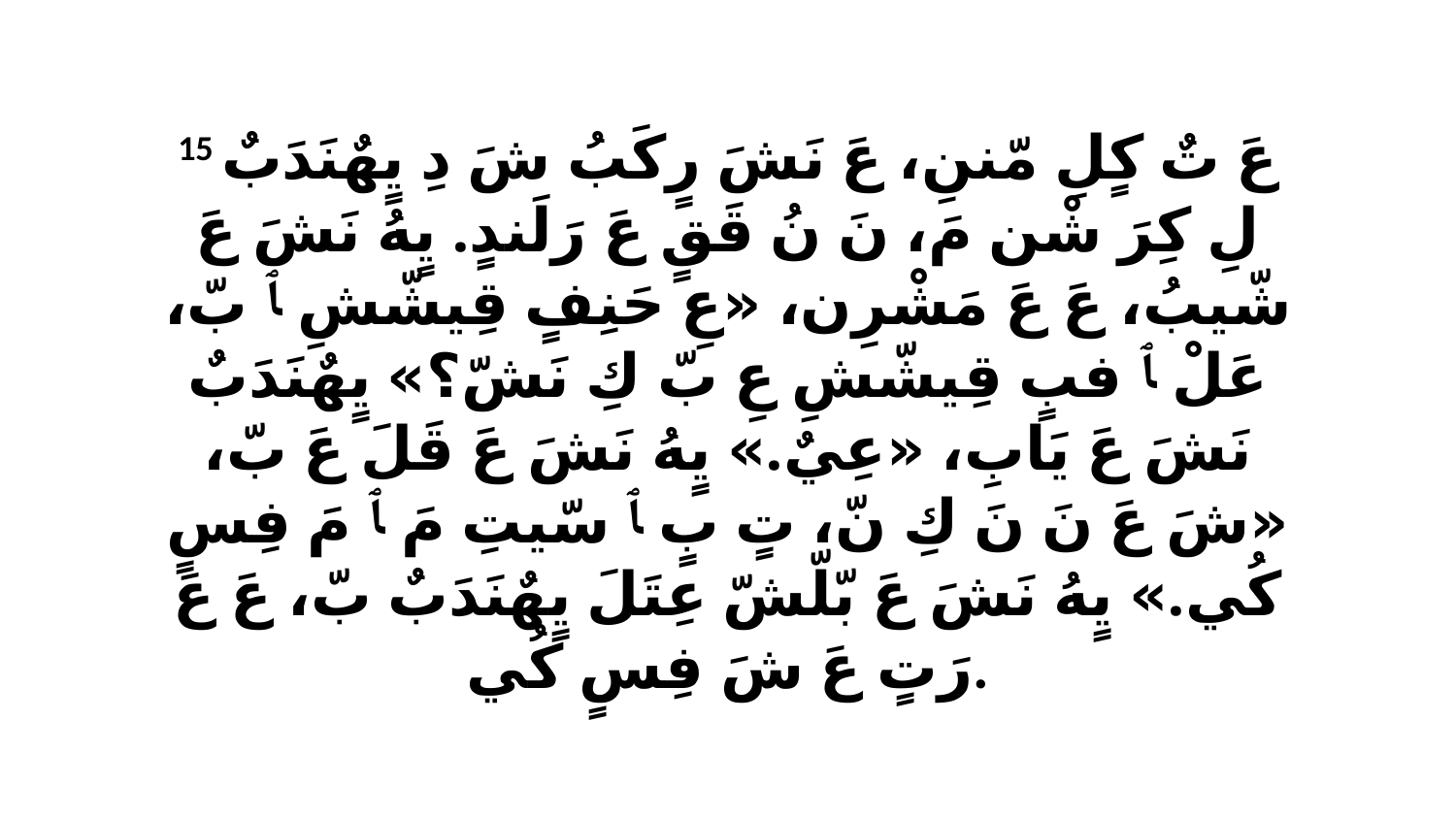

15 عَ تٌ كٍلِ مّننِ، عَ نَشَ رٍكَبُ شَ دِ يٍهٌنَدَبٌ لِ كِرَ شْن مَ، نَ نُ قَقٍ عَ رَلَندٍ. يٍهُ نَشَ عَ شّيبُ، عَ عَ مَشْرِن، «عِ حَنِفٍ قِيشّشِ ﭑ بّ، عَلْ ﭑ فبٍ قِيشّشِ عِ بّ كِ نَشّ؟» يٍهٌنَدَبٌ نَشَ عَ يَابِ، «عِيٌ.» يٍهُ نَشَ عَ قَلَ عَ بّ، «شَ عَ نَ نَ كِ نّ، تٍ بٍ ﭑ سّيتِ مَ ﭑ مَ فِسٍ كُي.» يٍهُ نَشَ عَ بّلّشّ عِتَلَ يٍهٌنَدَبٌ بّ، عَ عَ رَتٍ عَ شَ فِسٍ كُي.